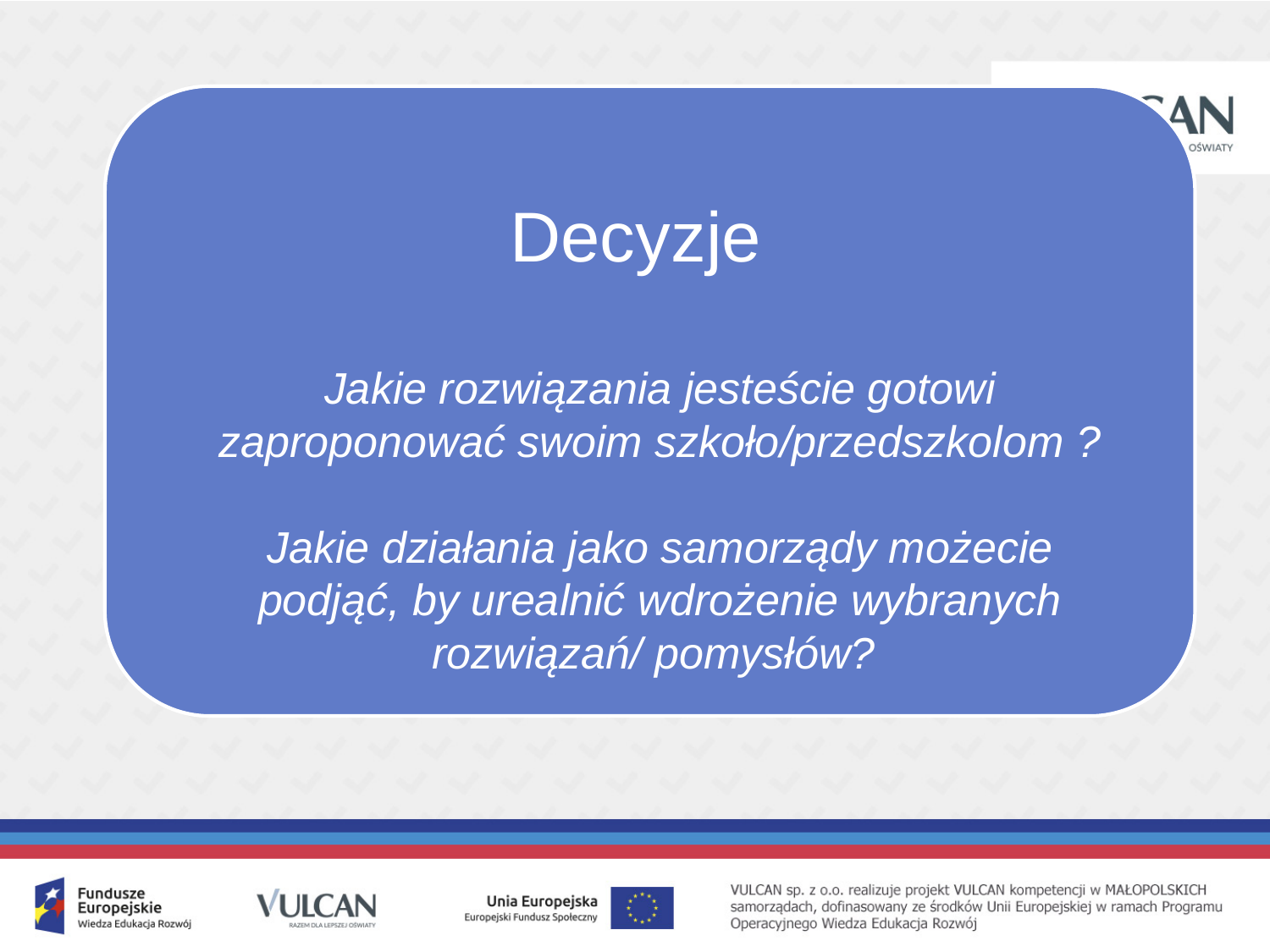

Decyzje

Jakie rozwiązania jesteście gotowi zaproponować swoim szkoło/przedszkolom ?

Jakie działania jako samorządy możecie podjąć, by urealnić wdrożenie wybranych rozwiązań/ pomysłów?